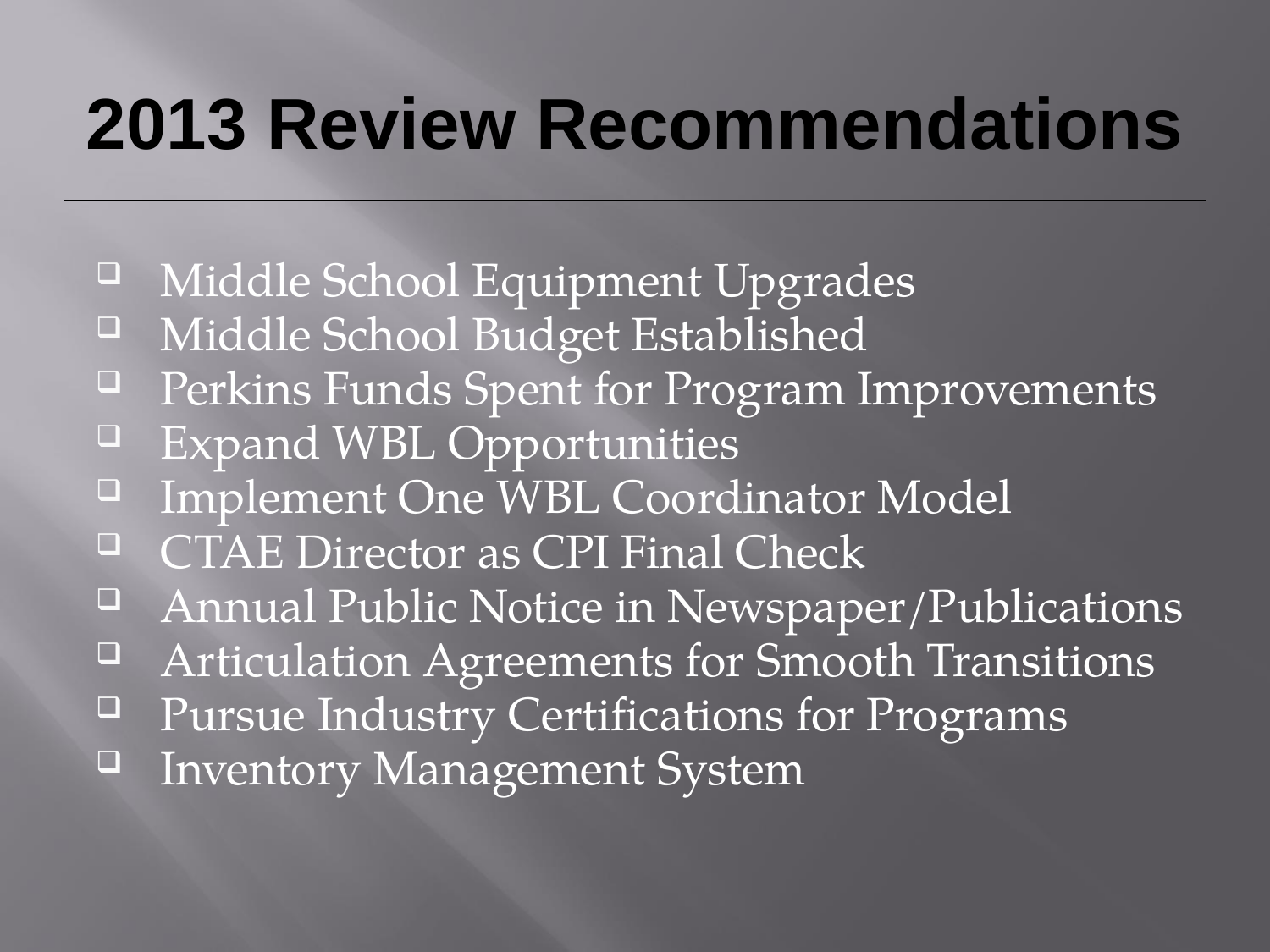

# 2013 Review Recommendations
Middle School Equipment Upgrades
Middle School Budget Established
Perkins Funds Spent for Program Improvements
Expand WBL Opportunities
Implement One WBL Coordinator Model
CTAE Director as CPI Final Check
Annual Public Notice in Newspaper/Publications
Articulation Agreements for Smooth Transitions
Pursue Industry Certifications for Programs
Inventory Management System